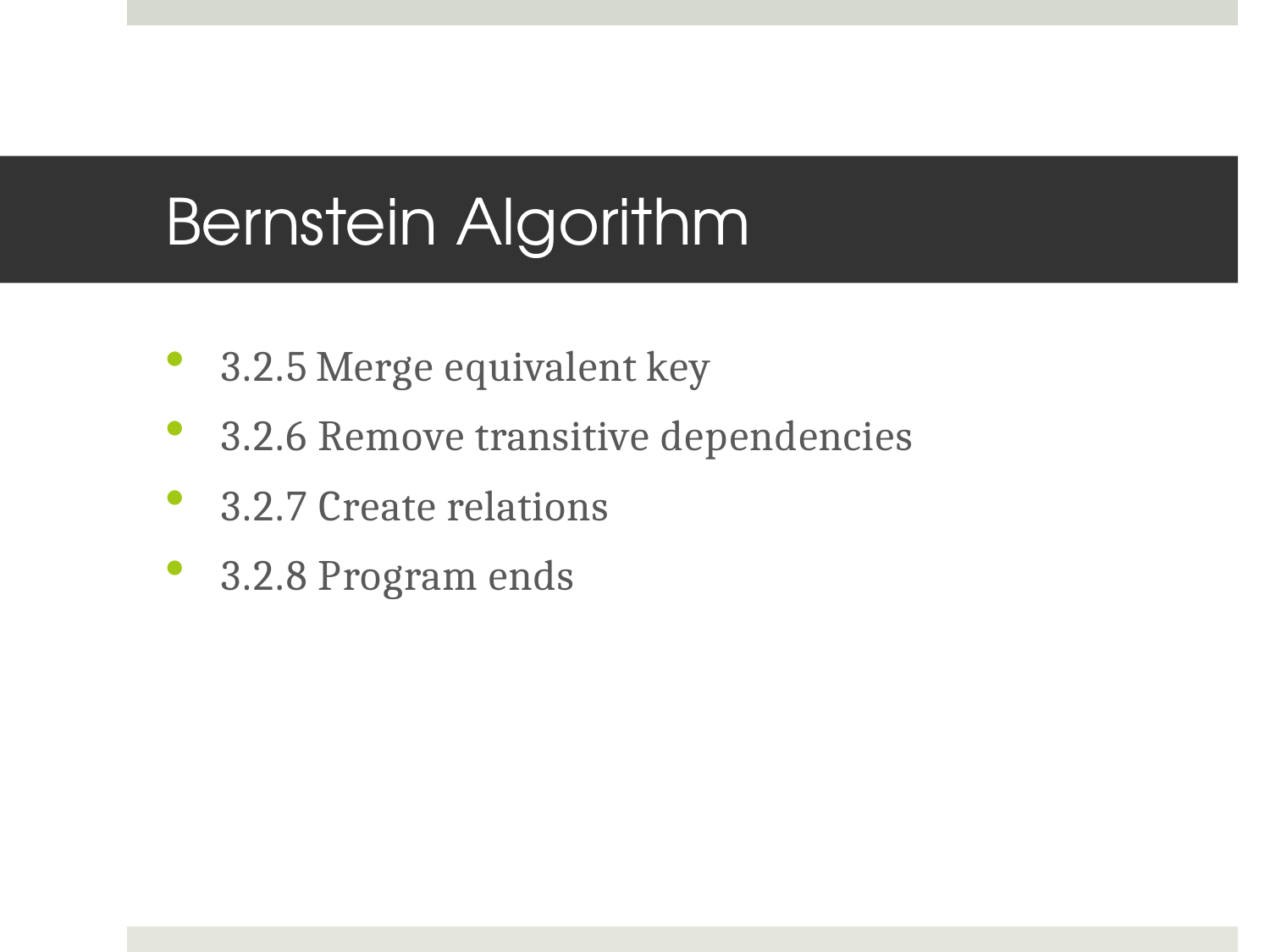

# Bernstein Algorithm
3.2.5 Merge equivalent key
3.2.6 Remove transitive dependencies
3.2.7 Create relations
3.2.8 Program ends